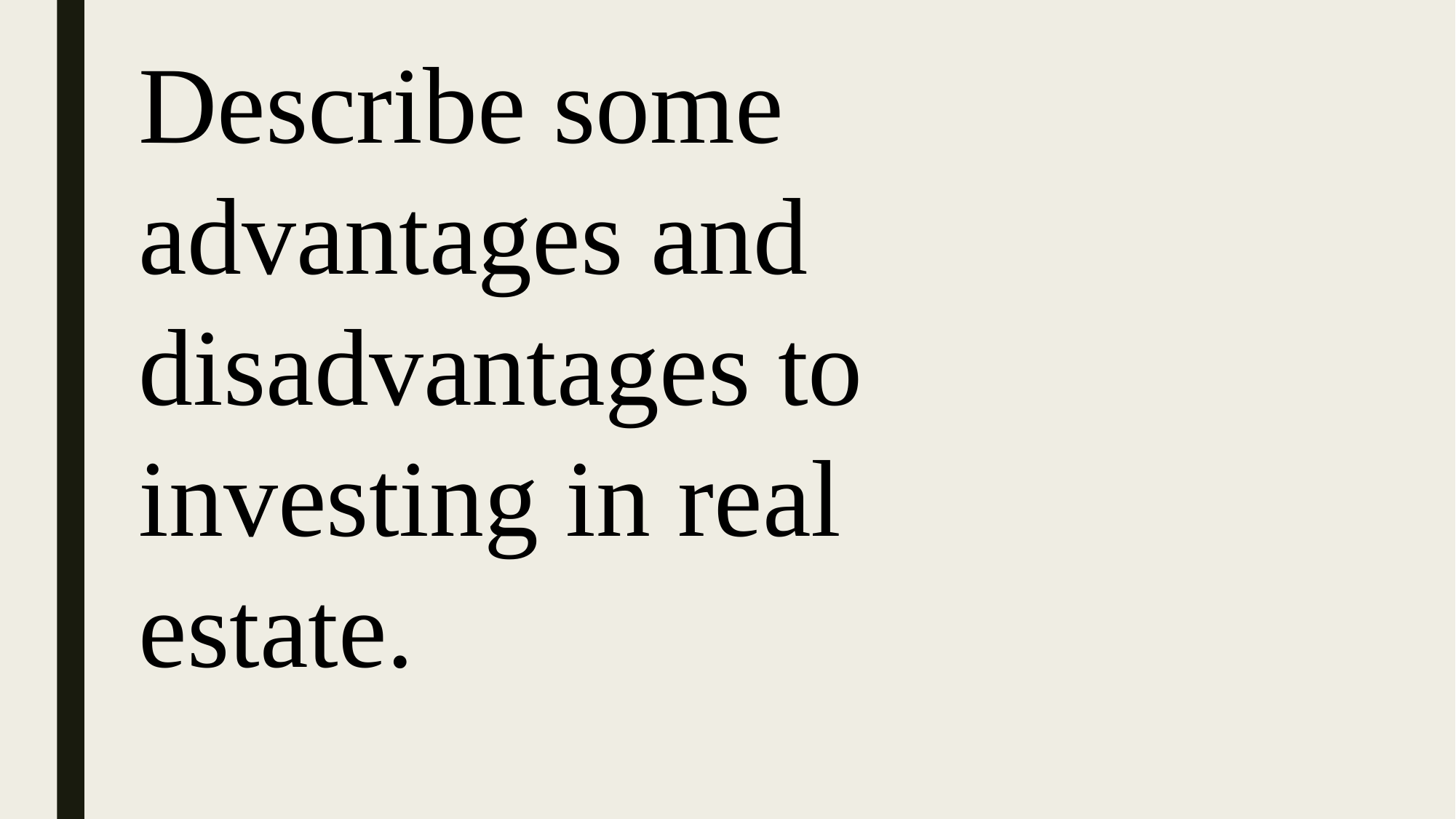

Describe some advantages and  disadvantages to  investing in real estate.